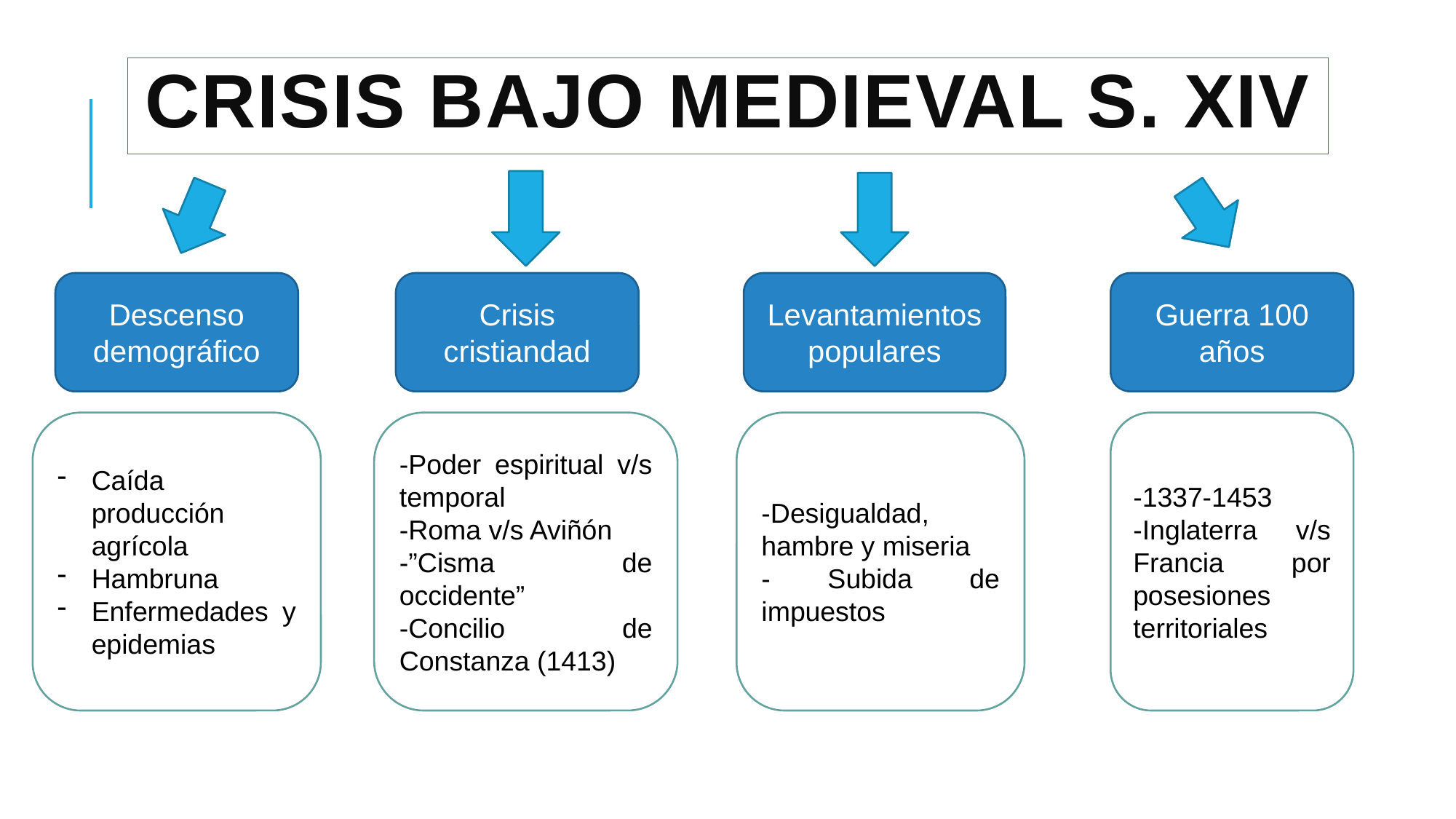

# CRISIS BAJO MEDIEVAL S. XIV

Descenso demográfico
Crisis cristiandad
Levantamientos populares
Guerra 100 años
Caída producción agrícola
Hambruna
Enfermedades y epidemias
-Poder espiritual v/s temporal
-Roma v/s Aviñón
-”Cisma de occidente”
-Concilio de Constanza (1413)
-Desigualdad, hambre y miseria
- Subida de impuestos
-1337-1453
-Inglaterra v/s Francia por posesiones territoriales